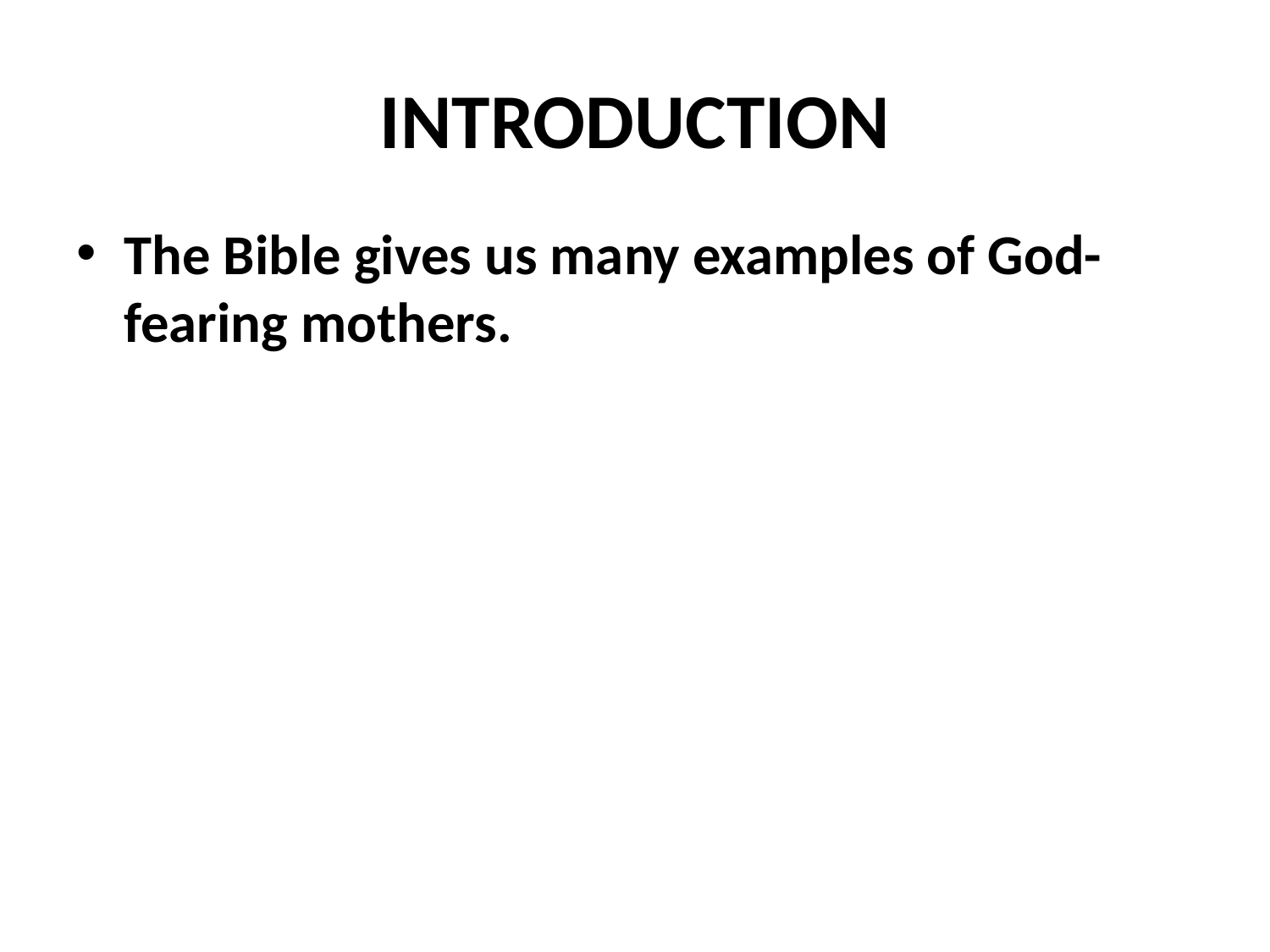

# INTRODUCTION
The Bible gives us many examples of God- fearing mothers.